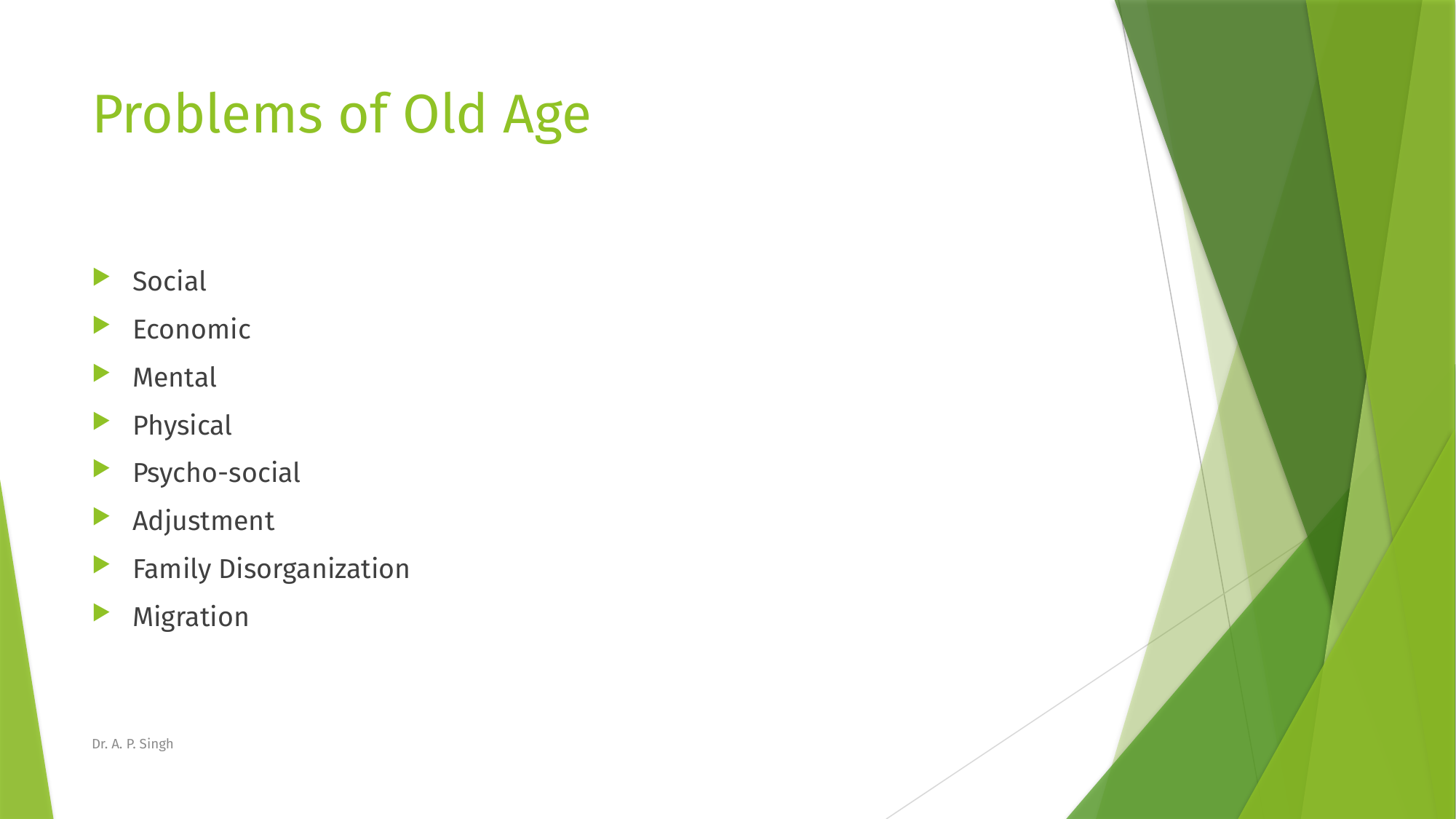

# Problems of Old Age
Social
Economic
Mental
Physical
Psycho-social
Adjustment
Family Disorganization
Migration
Dr. A. P. Singh